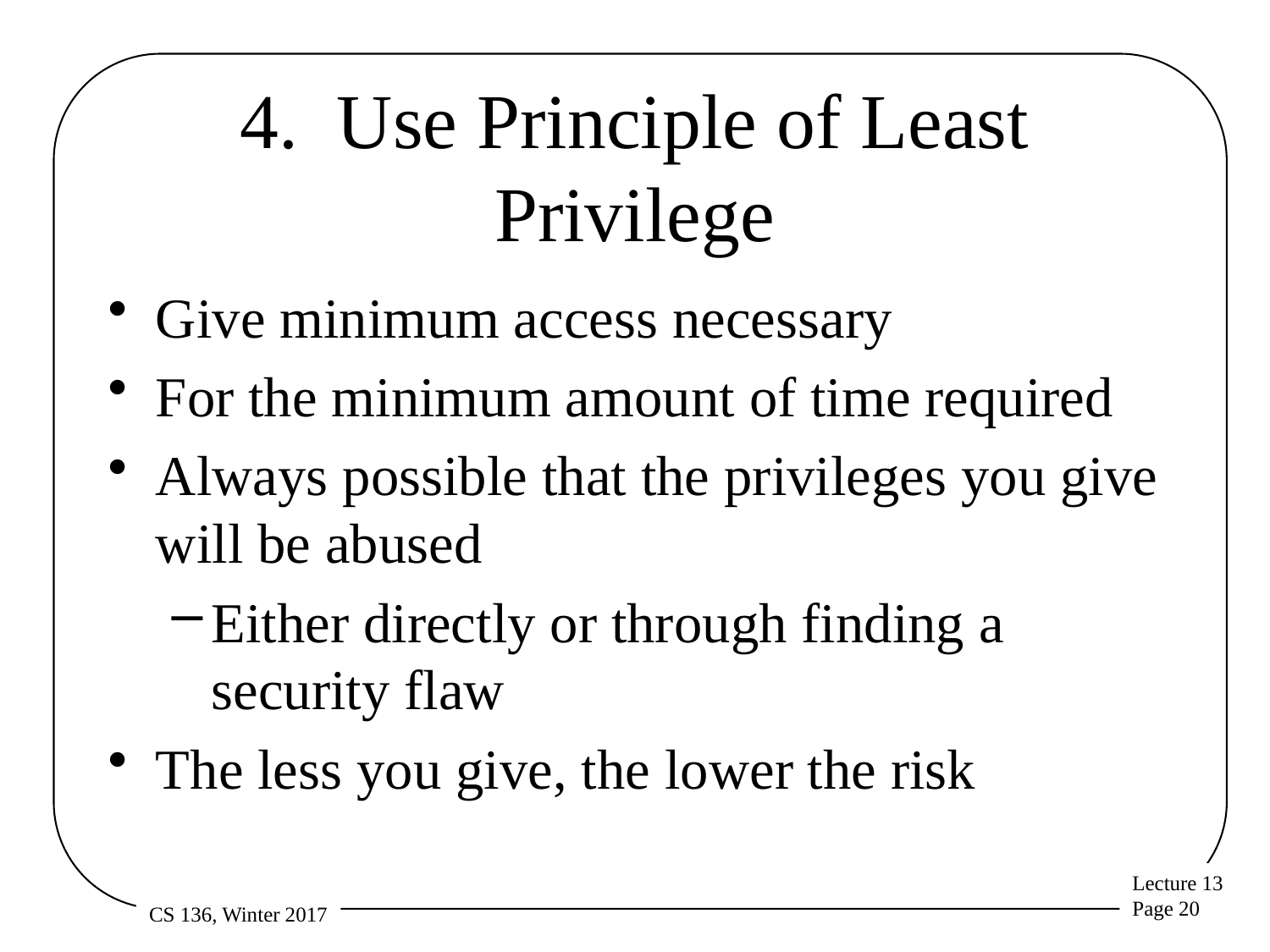

# 4.  Use Principle of Least Privilege
Give minimum access necessary
For the minimum amount of time required
Always possible that the privileges you give will be abused
Either directly or through finding a security flaw
The less you give, the lower the risk